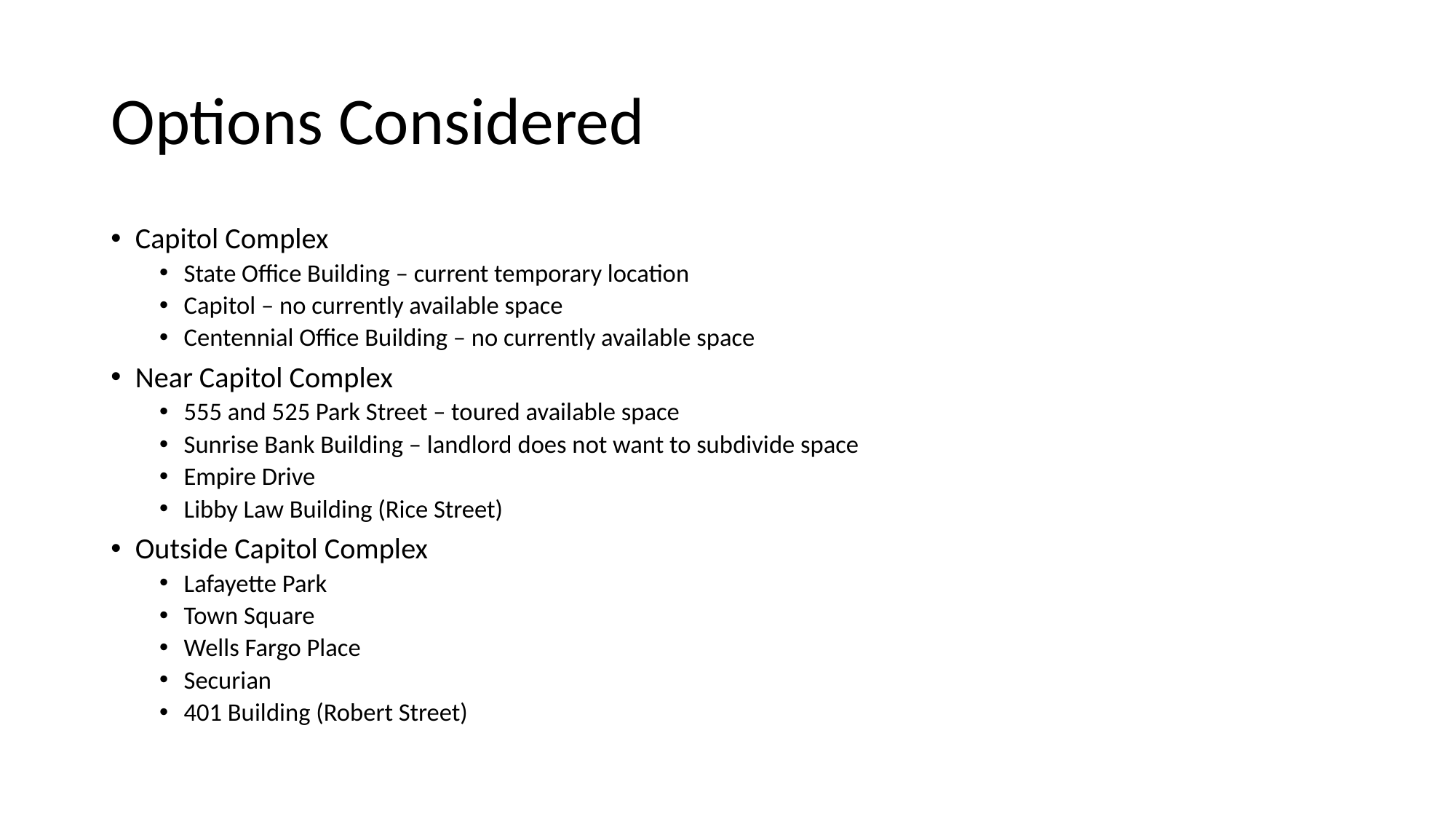

# Options Considered
Capitol Complex
State Office Building – current temporary location
Capitol – no currently available space
Centennial Office Building – no currently available space
Near Capitol Complex
555 and 525 Park Street – toured available space
Sunrise Bank Building – landlord does not want to subdivide space
Empire Drive
Libby Law Building (Rice Street)
Outside Capitol Complex
Lafayette Park
Town Square
Wells Fargo Place
Securian
401 Building (Robert Street)